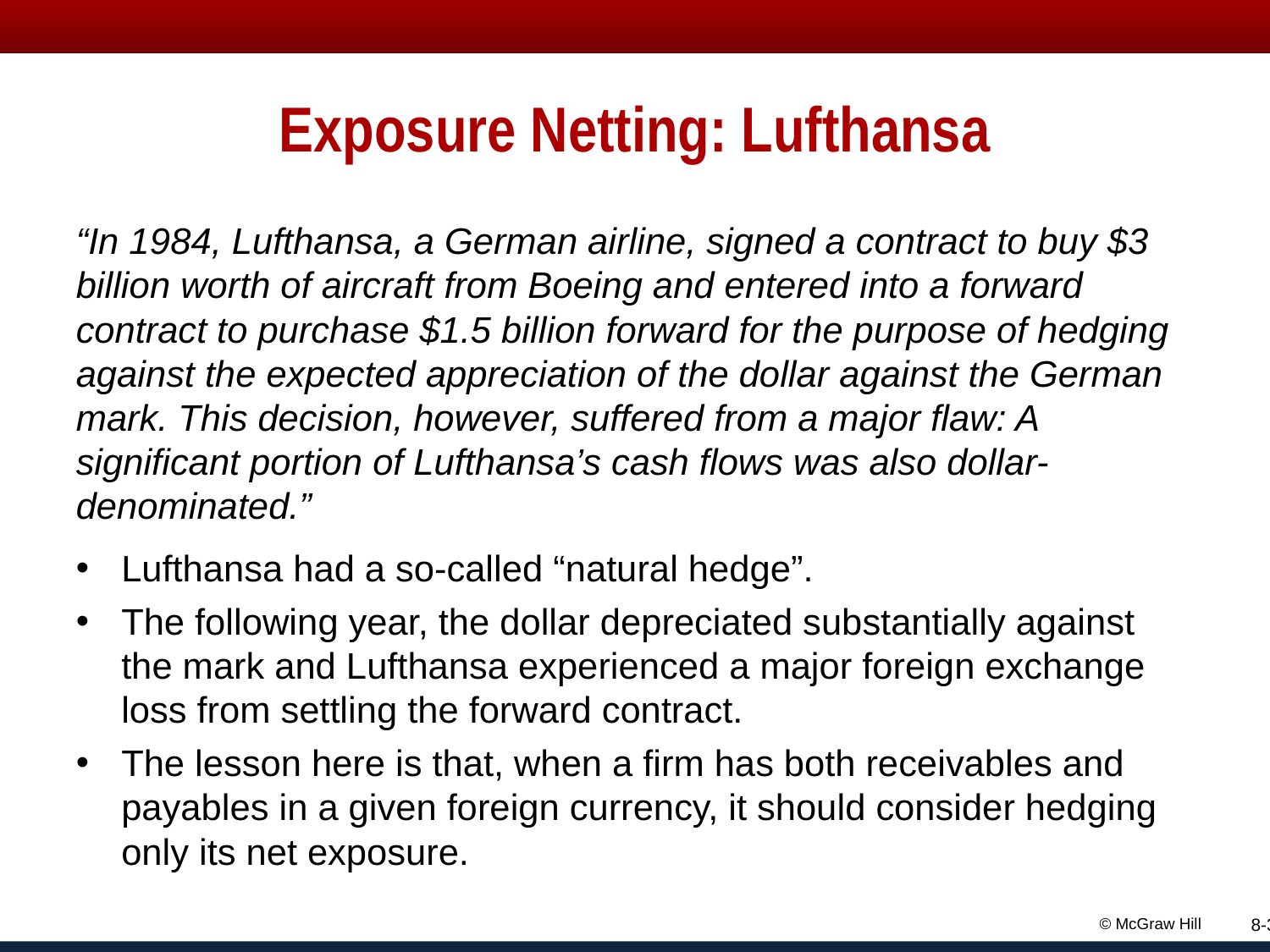

# Exposure Netting: Lufthansa
“In 19 84, Lufthansa, a German airline, signed a contract to buy $3 billion worth of aircraft from Boeing and entered into a forward contract to purchase $1.5 billion forward for the purpose of hedging against the expected appreciation of the dollar against the German mark. This decision, however, suffered from a major flaw: A significant portion of Lufthansa’s cash flows was also dollar-denominated.”
Lufthansa had a so-called “natural hedge”.
The following year, the dollar depreciated substantially against the mark and Lufthansa experienced a major foreign exchange loss from settling the forward contract.
The lesson here is that, when a firm has both receivables and payables in a given foreign currency, it should consider hedging only its net exposure.